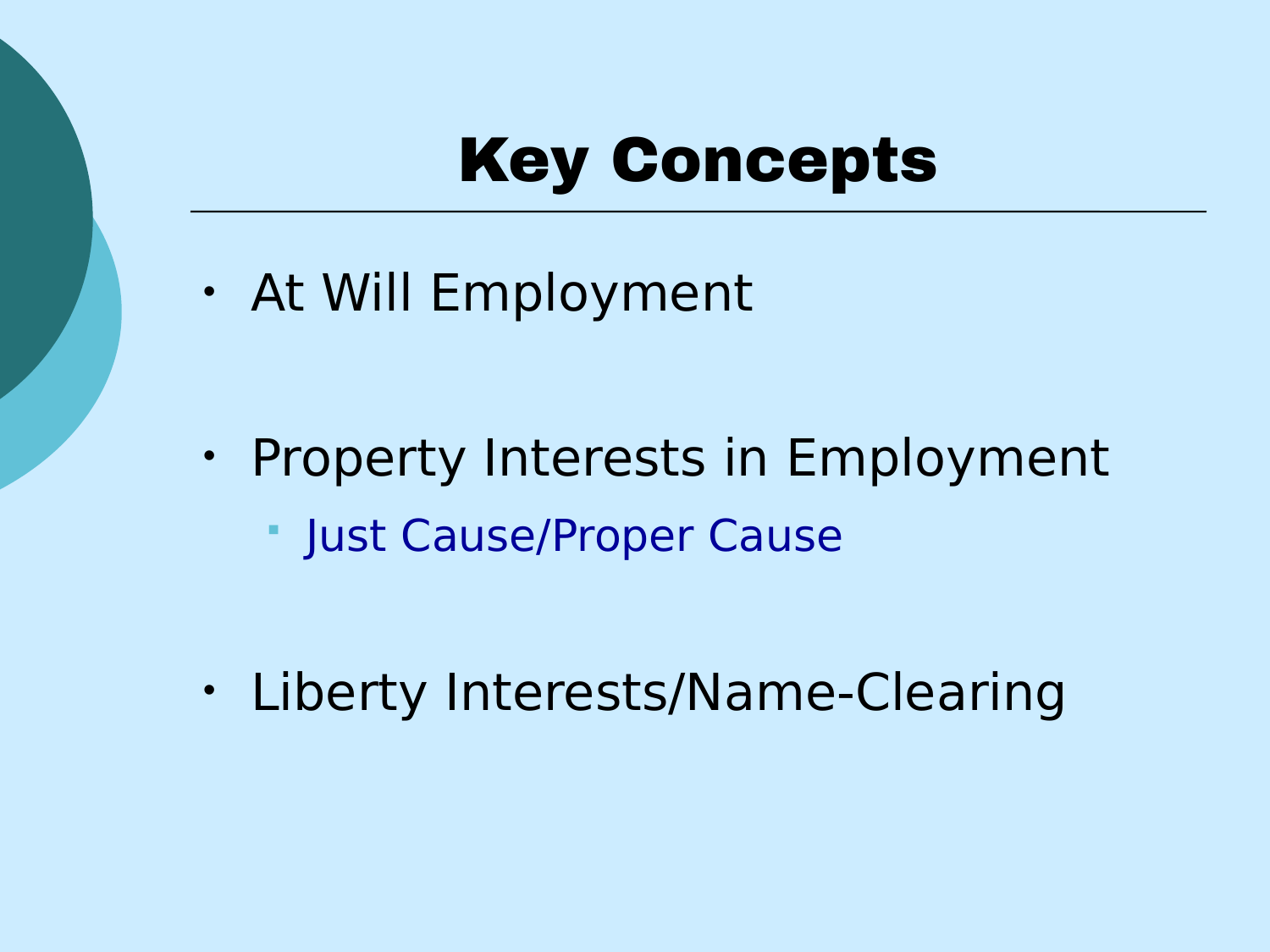

# Key Concepts
At Will Employment

Property Interests in Employment
Just Cause/Proper Cause

Liberty Interests/Name-Clearing